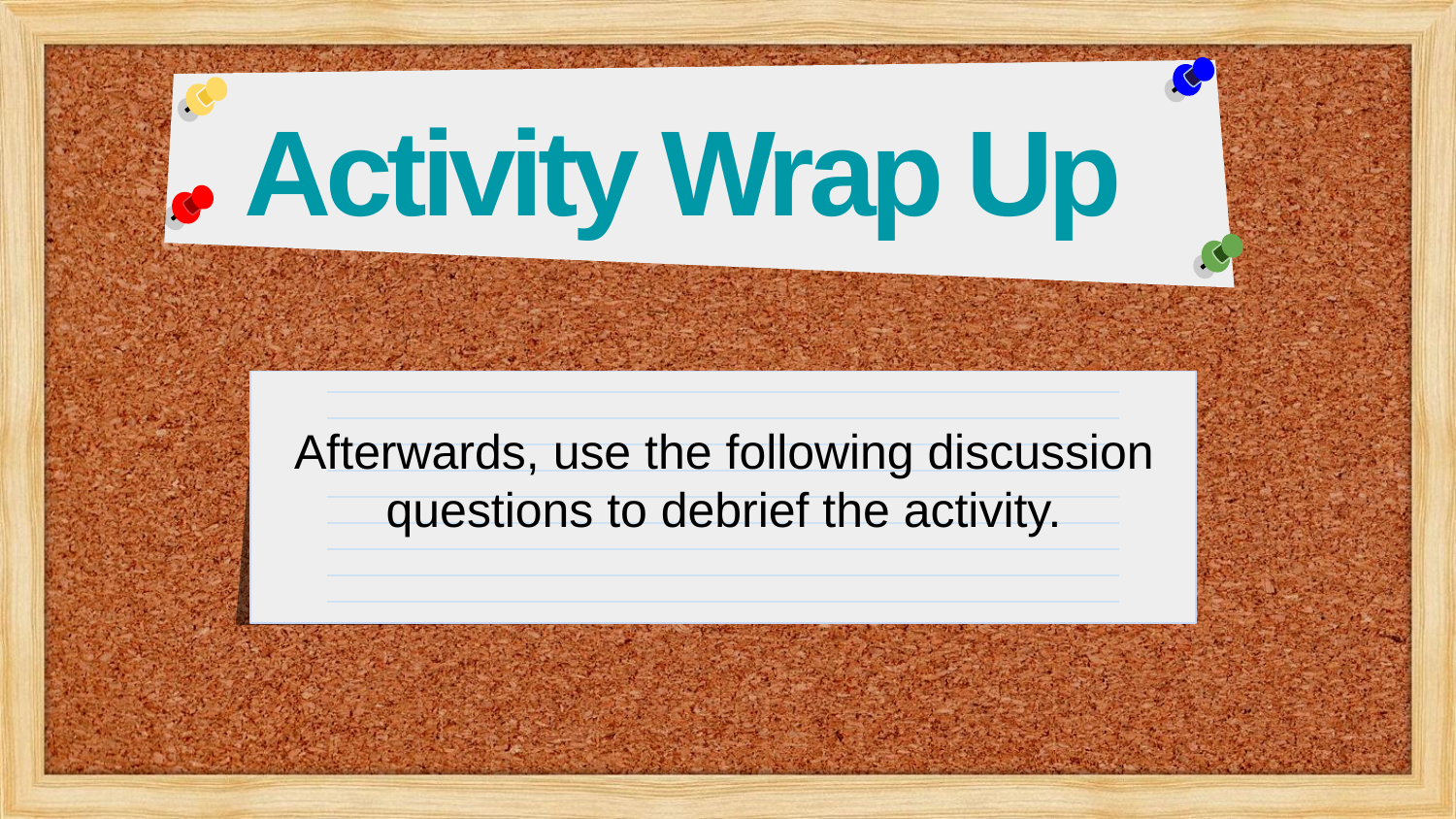

Activity Wrap Up

Afterwards, use the following discussion questions to debrief the activity.